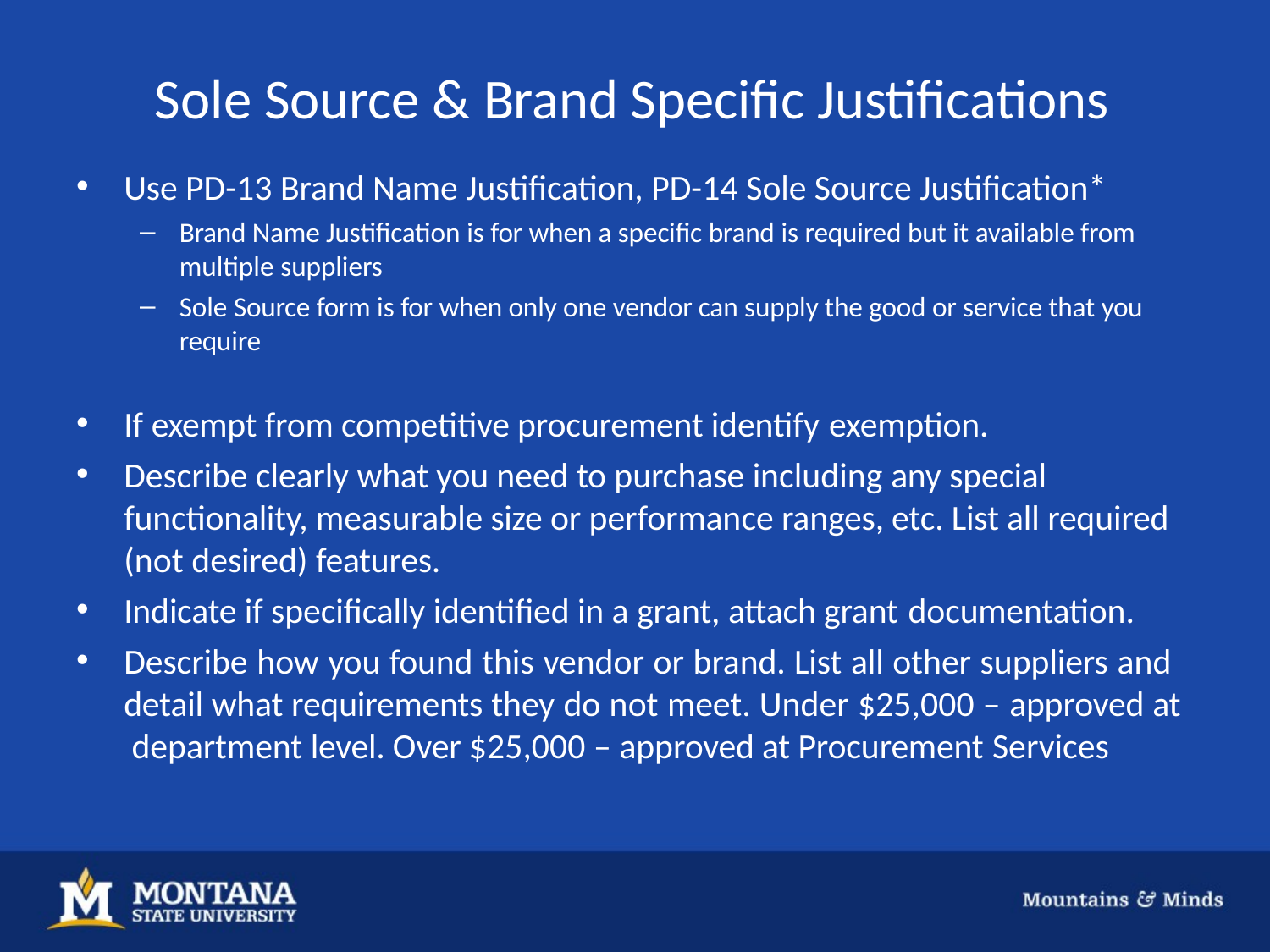

# Sole Source & Brand Specific Justifications
Use PD-13 Brand Name Justification, PD-14 Sole Source Justification*
Brand Name Justification is for when a specific brand is required but it available from  multiple suppliers
Sole Source form is for when only one vendor can supply the good or service that you  require

If exempt from competitive procurement identify exemption.
Describe clearly what you need to purchase including any special  functionality, measurable size or performance ranges, etc. List all required  (not desired) features.
Indicate if specifically identified in a grant, attach grant documentation.
Describe how you found this vendor or brand. List all other suppliers and  detail what requirements they do not meet. Under $25,000 – approved at  department level. Over $25,000 – approved at Procurement Services